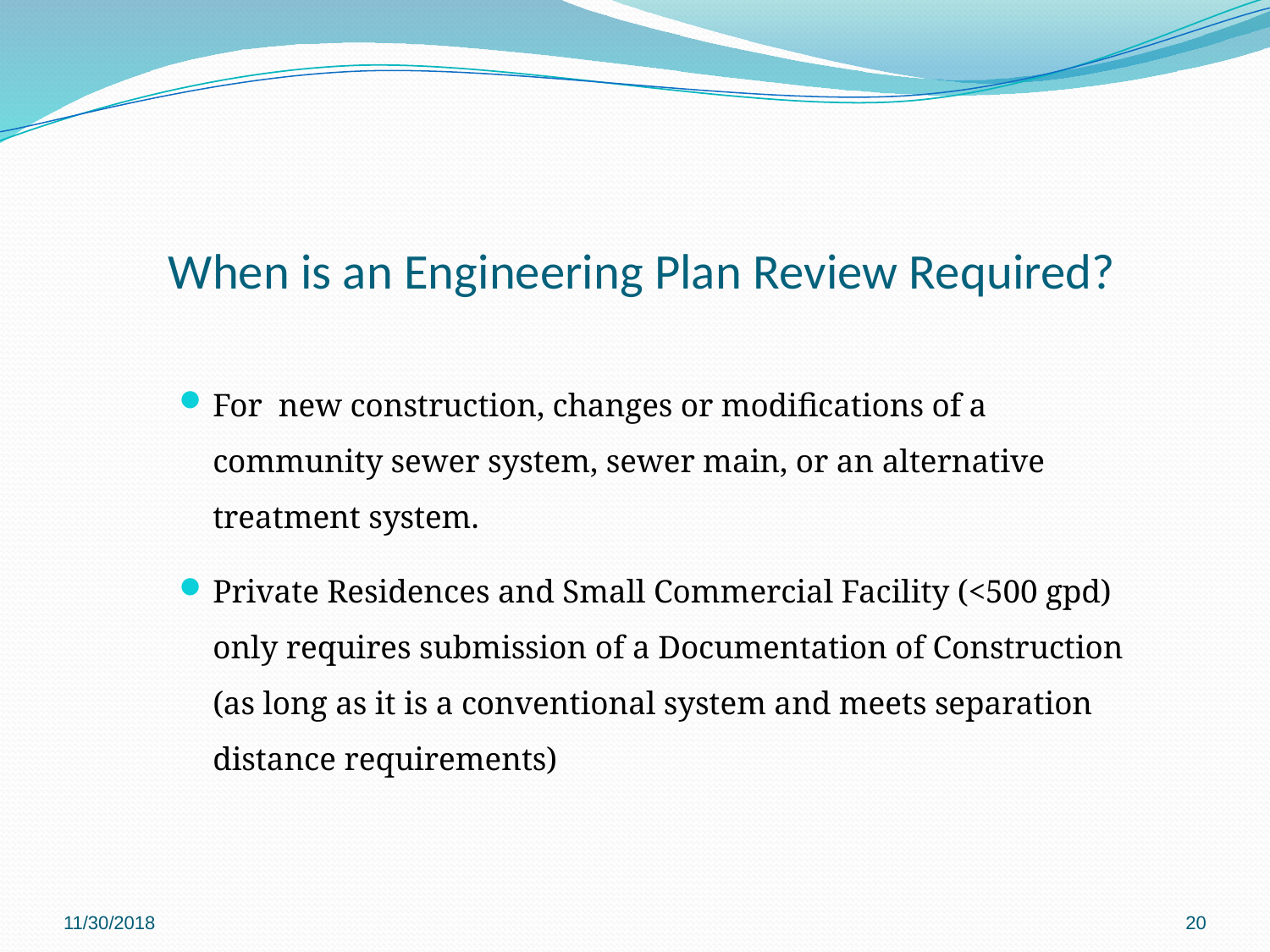

# When is an Engineering Plan Review Required?
For  new construction, changes or modifications of a community sewer system, sewer main, or an alternative treatment system.
Private Residences and Small Commercial Facility (<500 gpd) only requires submission of a Documentation of Construction (as long as it is a conventional system and meets separation distance requirements)

11/30/2018
20